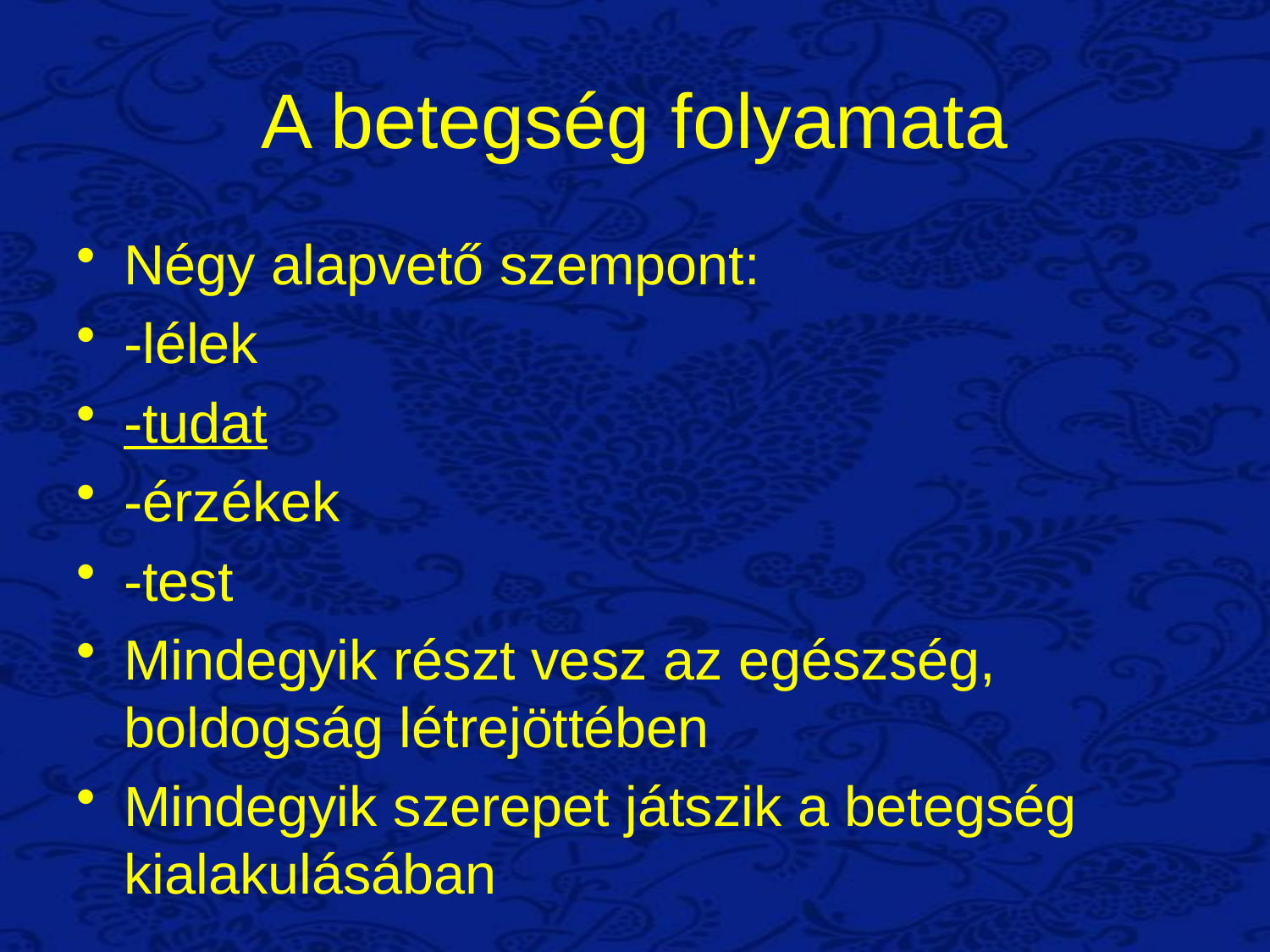

A betegség folyamata
Négy alapvető szempont:
-lélek
-tudat
-érzékek
-test
Mindegyik részt vesz az egészség, boldogság létrejöttében
Mindegyik szerepet játszik a betegség kialakulásában